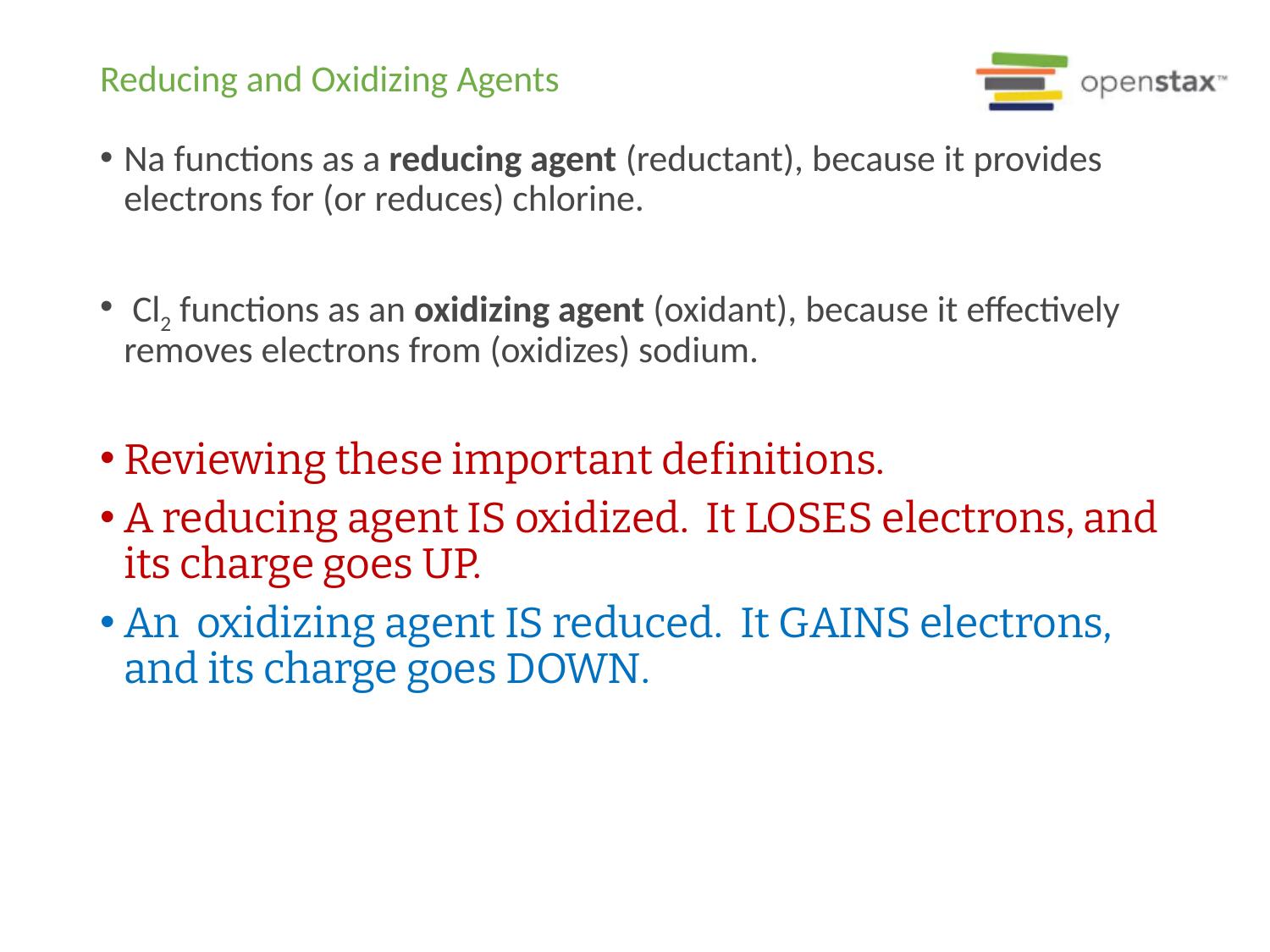

# Reducing and Oxidizing Agents
Na functions as a reducing agent (reductant), because it provides electrons for (or reduces) chlorine.

 Cl2 functions as an oxidizing agent (oxidant), because it effectively removes electrons from (oxidizes) sodium.

Reviewing these important definitions.
A reducing agent IS oxidized.  It LOSES electrons, and its charge goes UP.
An  oxidizing agent IS reduced.  It GAINS electrons, and its charge goes DOWN.